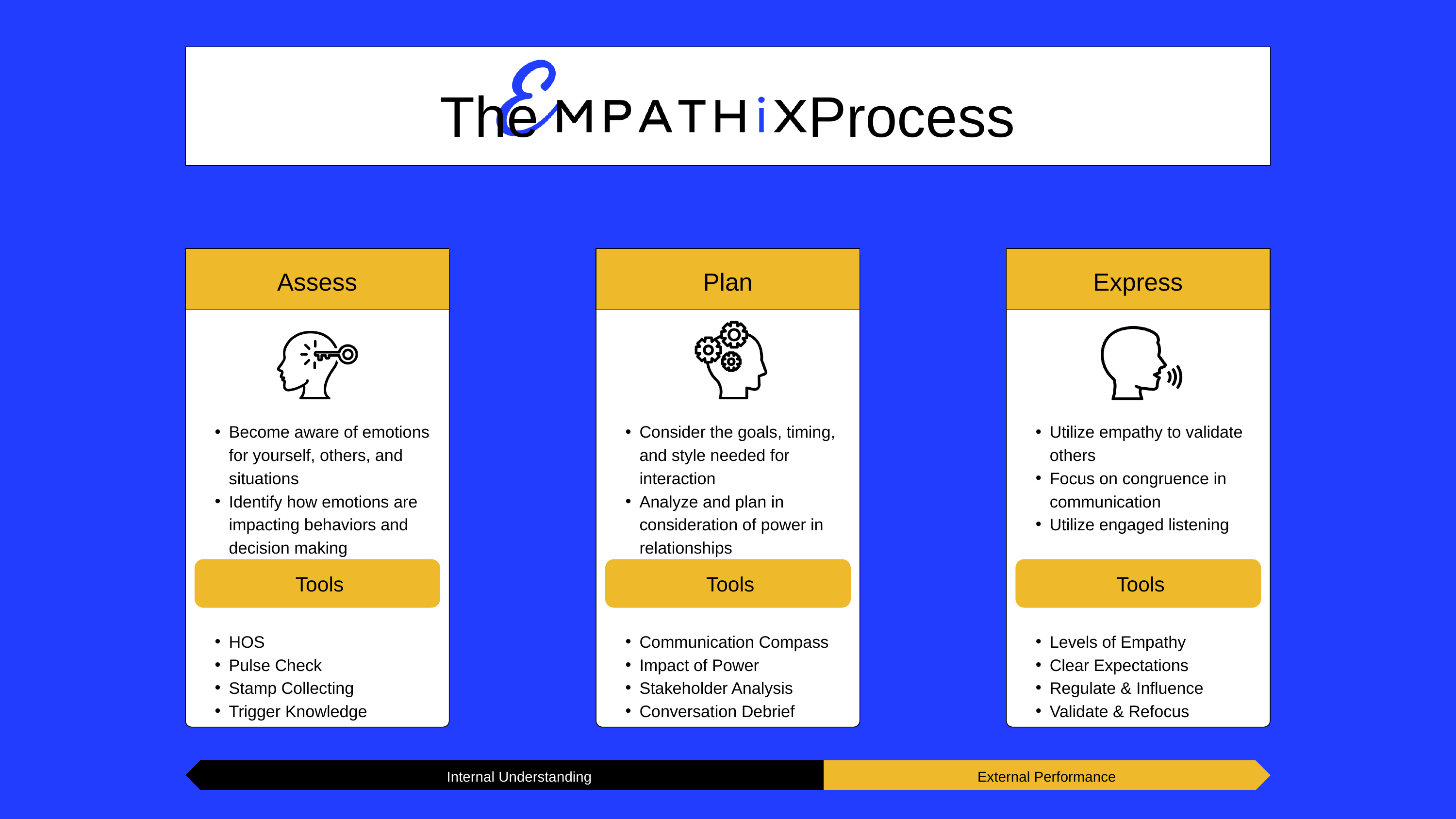

The                 Process

Assess
Plan
Express

Become aware of emotions for yourself, others, and situations
Identify how emotions are impacting behaviors and decision making
Consider the goals, timing, and style needed for interaction
Analyze and plan in consideration of power in relationships
Utilize empathy to validate others
Focus on congruence in communication
Utilize engaged listening

Tools
Tools
Tools
HOS
Pulse Check
Stamp Collecting
Trigger Knowledge
Communication Compass
Impact of Power
Stakeholder Analysis
Conversation Debrief
Levels of Empathy
Clear Expectations
Regulate & Influence
Validate & Refocus

Internal Understanding
External Performance